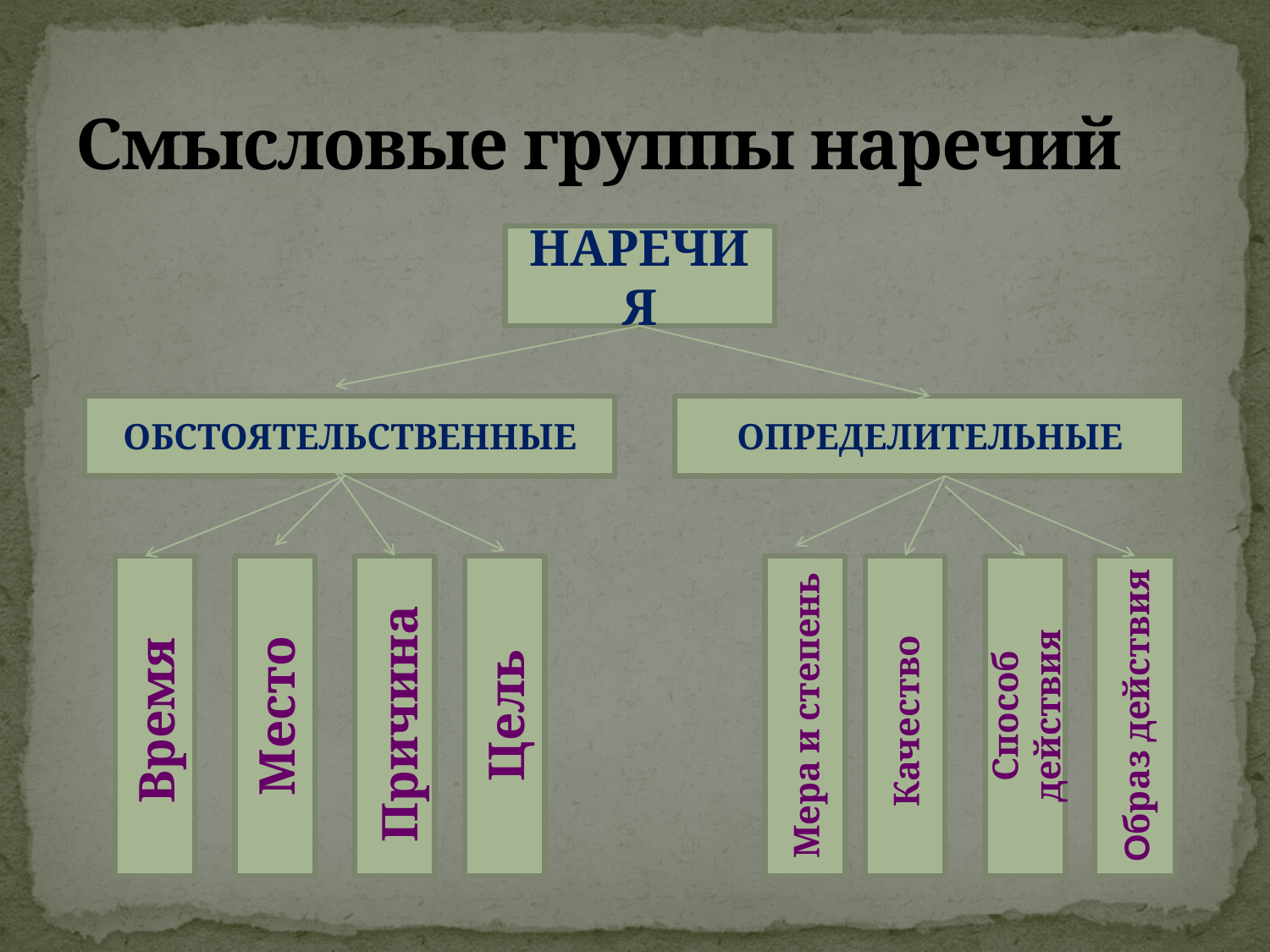

# Смысловые группы наречий

НАРЕЧИЯ
ОБСТОЯТЕЛЬСТВЕННЫЕ
ОПРЕДЕЛИТЕЛЬНЫЕ

Время
Место
Причина
Цель
Мера и степень
Качество
Способ действия
Образ действия